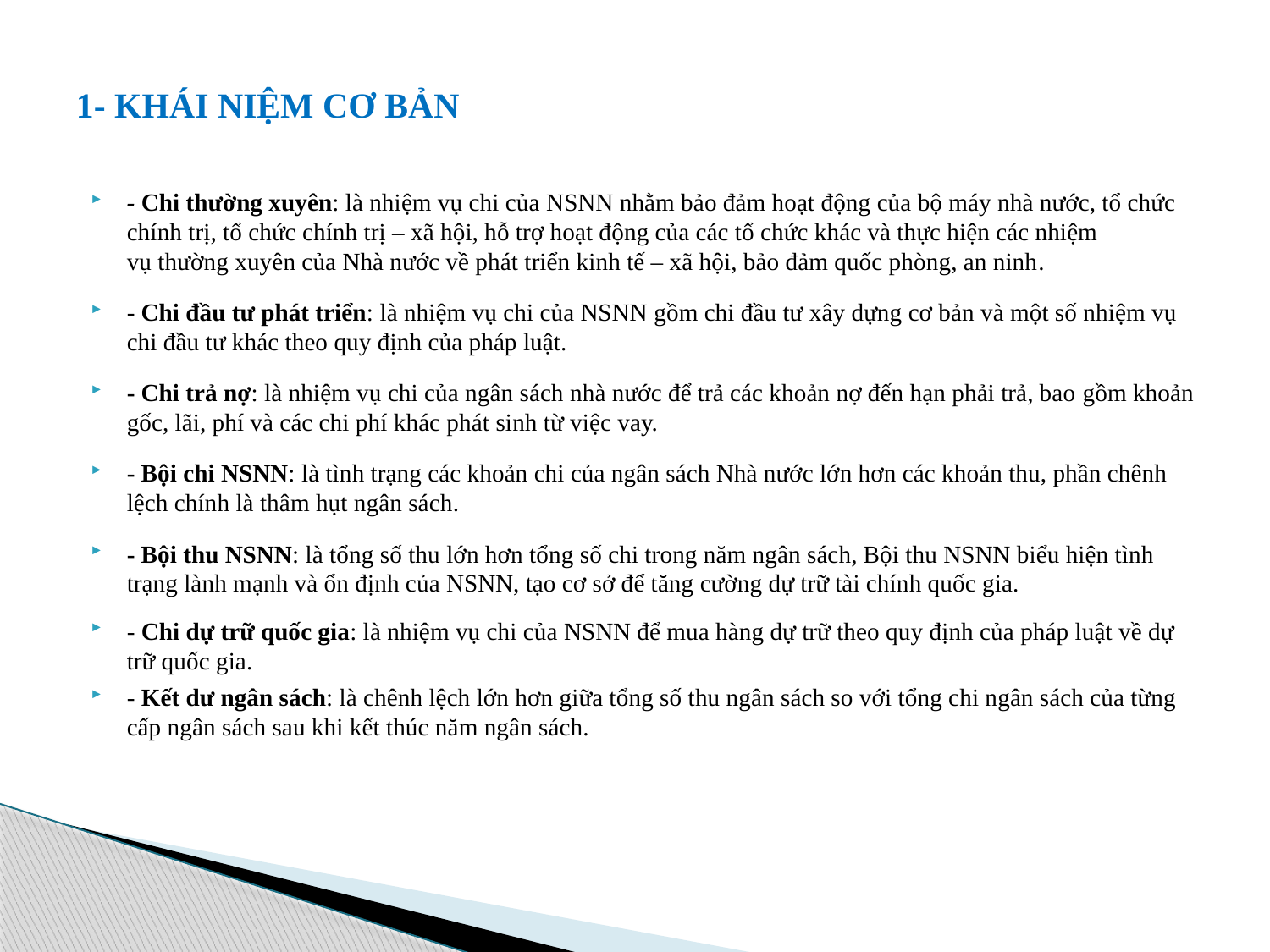

# 1- KHÁI NIỆM CƠ BẢN
- Chi thường xuyên: là nhiệm vụ chi của NSNN nhằm bảo đảm hoạt động của bộ máy nhà nước, tổ chức chính trị, tổ chức chính trị – xã hội, hỗ trợ hoạt động của các tổ chức khác và thực hiện các nhiệm vụ thường xuyên của Nhà nước về phát triển kinh tế – xã hội, bảo đảm quốc phòng, an ninh.
- Chi đầu tư phát triển: là nhiệm vụ chi của NSNN gồm chi đầu tư xây dựng cơ bản và một số nhiệm vụ chi đầu tư khác theo quy định của pháp luật.
- Chi trả nợ: là nhiệm vụ chi của ngân sách nhà nước để trả các khoản nợ đến hạn phải trả, bao gồm khoản gốc, lãi, phí và các chi phí khác phát sinh từ việc vay.
- Bội chi NSNN: là tình trạng các khoản chi của ngân sách Nhà nước lớn hơn các khoản thu, phần chênh lệch chính là thâm hụt ngân sách.
- Bội thu NSNN: là tổng số thu lớn hơn tổng số chi trong năm ngân sách, Bội thu NSNN biểu hiện tình trạng lành mạnh và ổn định của NSNN, tạo cơ sở để tăng cường dự trữ tài chính quốc gia.
- Chi dự trữ quốc gia: là nhiệm vụ chi của NSNN để mua hàng dự trữ theo quy định của pháp luật về dự trữ quốc gia.
- Kết dư ngân sách: là chênh lệch lớn hơn giữa tổng số thu ngân sách so với tổng chi ngân sách của từng cấp ngân sách sau khi kết thúc năm ngân sách.